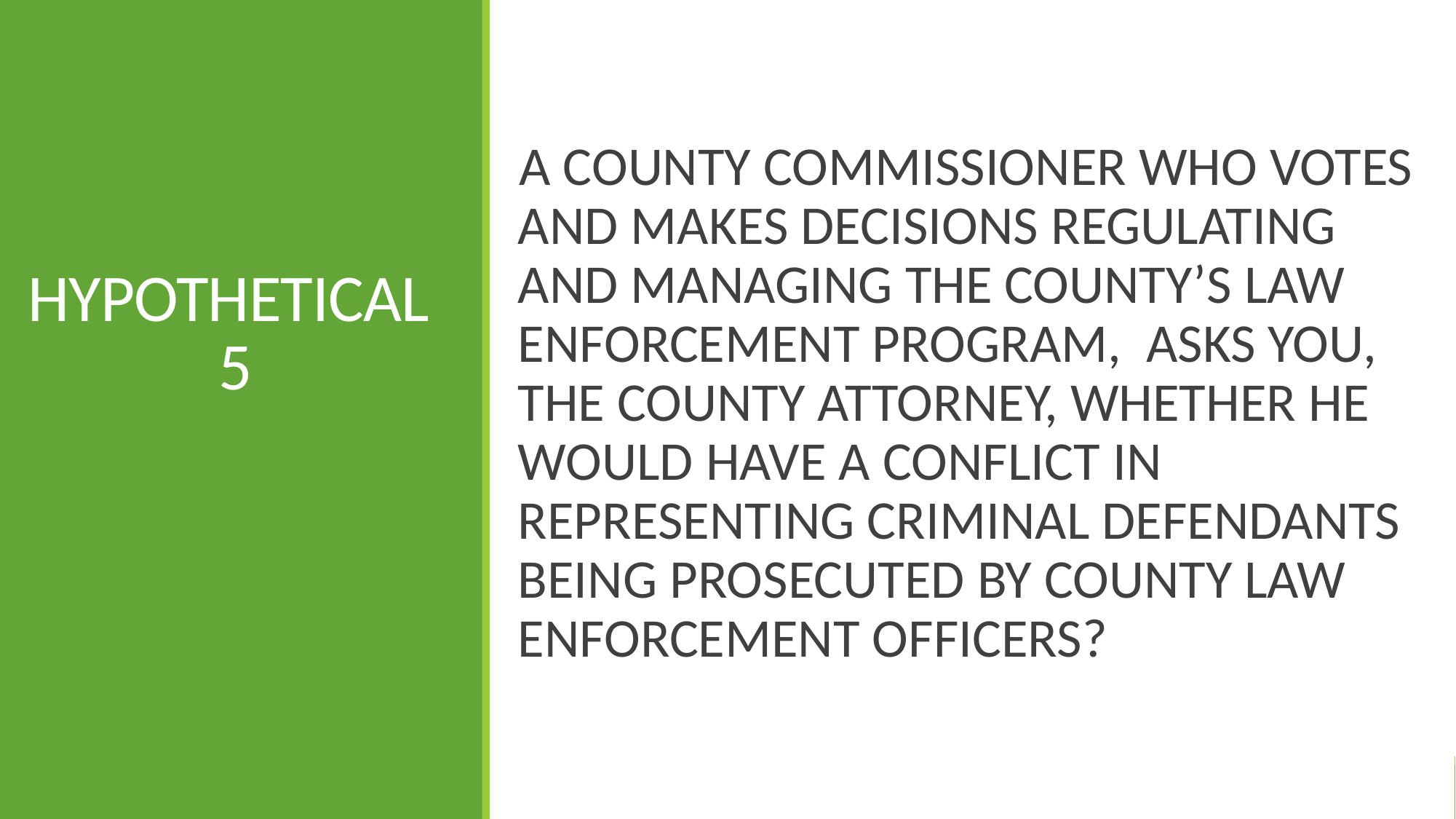

A COUNTY COMMISSIONER WHO VOTES AND MAKES DECISIONS REGULATING AND MANAGING THE COUNTY’S LAW ENFORCEMENT PROGRAM,  ASKS YOU, THE COUNTY ATTORNEY, WHETHER HE WOULD HAVE A CONFLICT IN REPRESENTING CRIMINAL DEFENDANTS BEING PROSECUTED BY COUNTY LAW ENFORCEMENT OFFICERS?
# HYPOTHETICAL 5